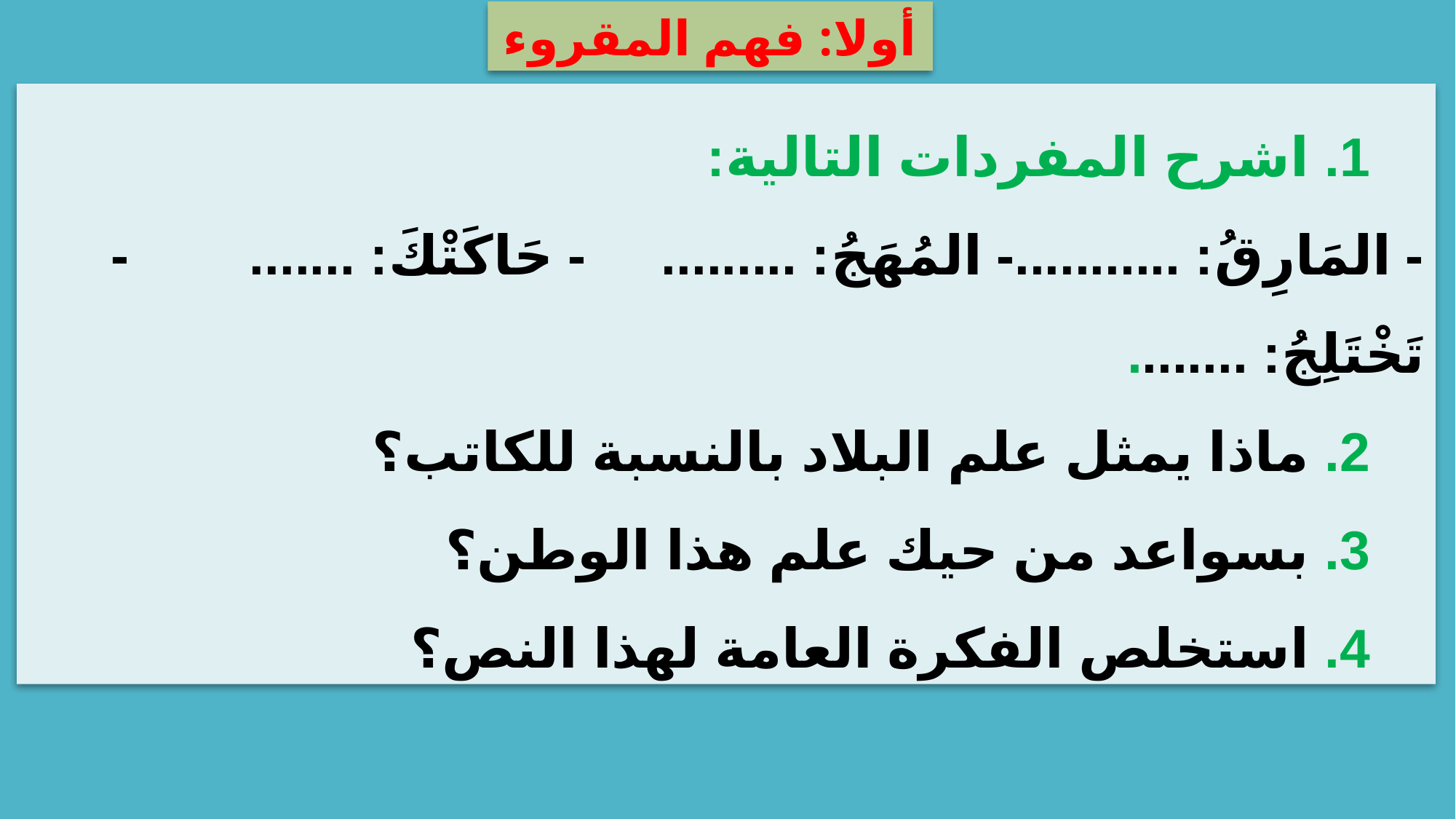

أولا: فهم المقروء
1. اشرح المفردات التالية:
- المَارِقُ: ...........- المُهَجُ: .........     - حَاكَتْكَ: .......        - تَخْتَلِجُ: ........
2. ماذا يمثل علم البلاد بالنسبة للكاتب؟
3. بسواعد من حيك علم هذا الوطن؟
4. استخلص الفكرة العامة لهذا النص؟